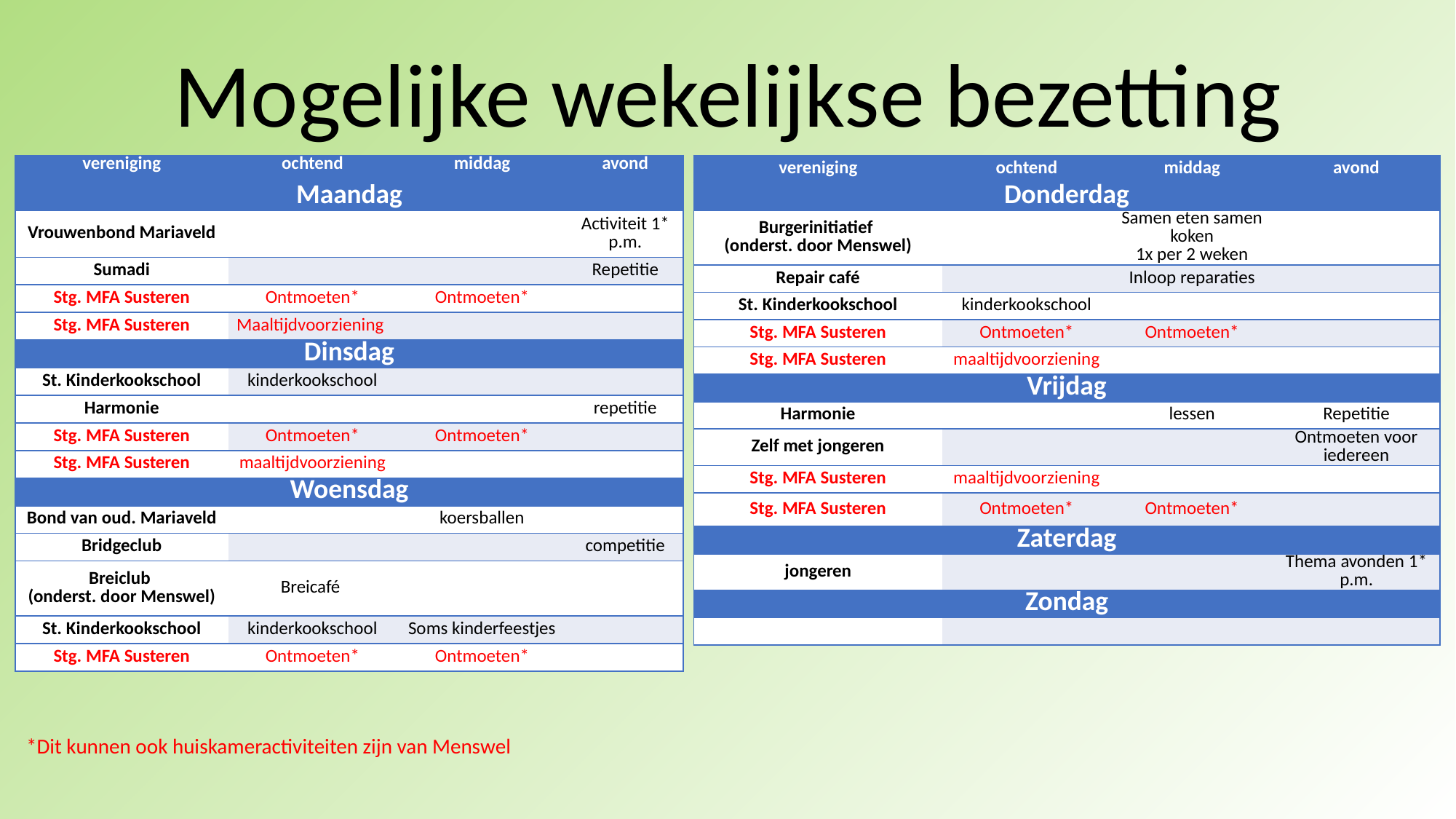

# Mogelijke wekelijkse bezetting
| vereniging | ochtend | middag | avond |
| --- | --- | --- | --- |
| Maandag |  |  |  |
| Vrouwenbond Mariaveld |  |  | Activiteit 1\* p.m. |
| Sumadi |  |  | Repetitie |
| Stg. MFA Susteren | Ontmoeten\* | Ontmoeten\* |  |
| Stg. MFA Susteren | Maaltijdvoorziening |  |  |
| Dinsdag |  |  |  |
| St. Kinderkookschool | kinderkookschool |  |  |
| Harmonie |  |  | repetitie |
| Stg. MFA Susteren | Ontmoeten\* | Ontmoeten\* |  |
| Stg. MFA Susteren | maaltijdvoorziening |  |  |
| Woensdag |  |  |  |
| Bond van oud. Mariaveld |  | koersballen |  |
| Bridgeclub |  |  | competitie |
| Breiclub (onderst. door Menswel) | Breicafé |  |  |
| St. Kinderkookschool | kinderkookschool | Soms kinderfeestjes |  |
| Stg. MFA Susteren | Ontmoeten\* | Ontmoeten\* |  |
| vereniging | ochtend | middag | avond |
| --- | --- | --- | --- |
| Donderdag |  |  |  |
| Burgerinitiatief (onderst. door Menswel) |  | Samen eten samen koken 1x per 2 weken |  |
| Repair café |  | Inloop reparaties |  |
| St. Kinderkookschool | kinderkookschool |  |  |
| Stg. MFA Susteren | Ontmoeten\* | Ontmoeten\* |  |
| Stg. MFA Susteren | maaltijdvoorziening |  |  |
| Vrijdag |  |  |  |
| Harmonie |  | lessen | Repetitie |
| Zelf met jongeren |  |  | Ontmoeten voor iedereen |
| Stg. MFA Susteren | maaltijdvoorziening |  |  |
| Stg. MFA Susteren | Ontmoeten\* | Ontmoeten\* |  |
| Zaterdag |  |  |  |
| jongeren |  |  | Thema avonden 1\* p.m. |
| Zondag |  |  |  |
|  |  |  |  |
*Dit kunnen ook huiskameractiviteiten zijn van Menswel